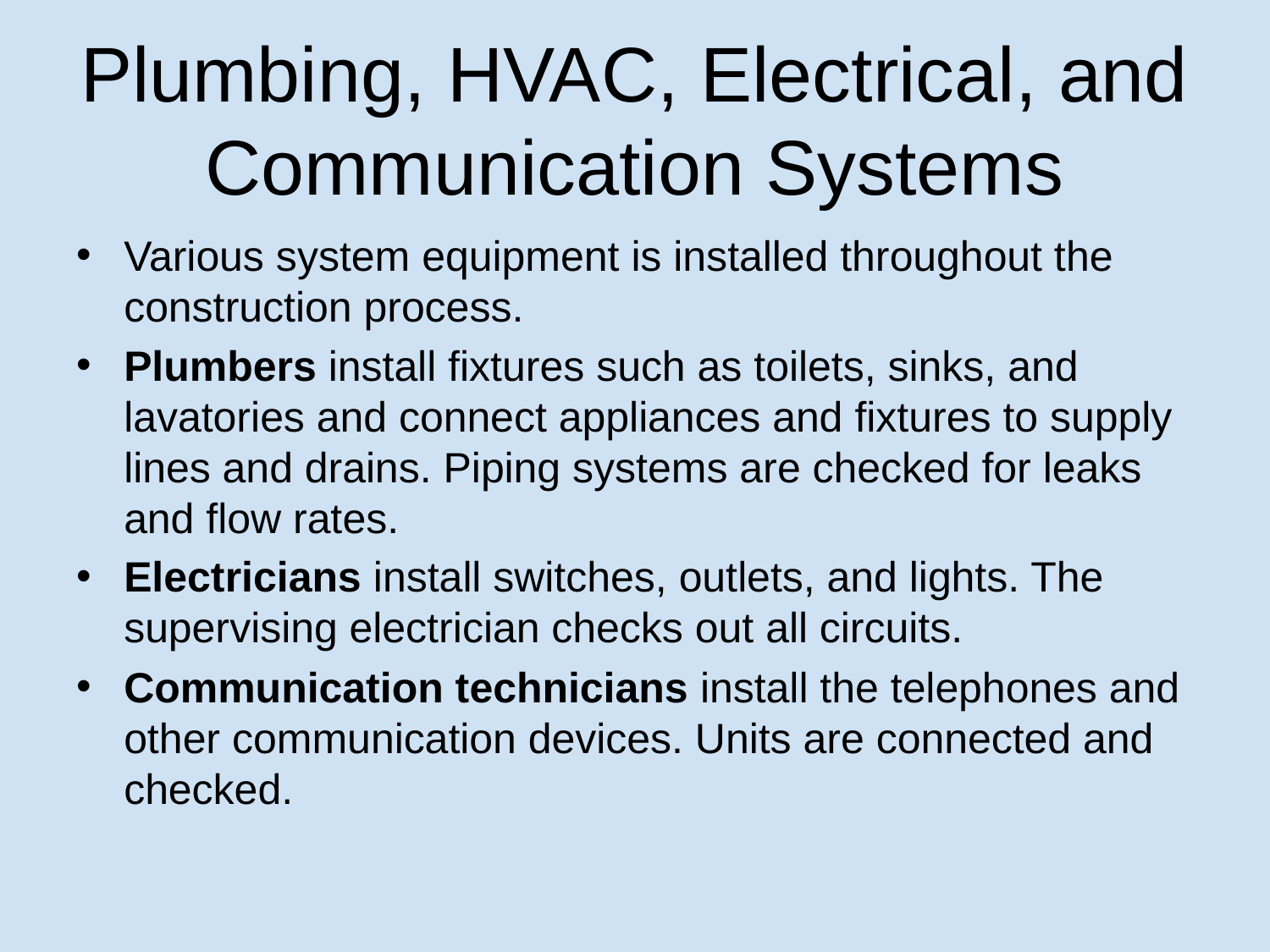

# Plumbing, HVAC, Electrical, and Communication Systems
Various system equipment is installed throughout the construction process.
Plumbers install fixtures such as toilets, sinks, and lavatories and connect appliances and fixtures to supply lines and drains. Piping systems are checked for leaks and flow rates.
Electricians install switches, outlets, and lights. The supervising electrician checks out all circuits.
Communication technicians install the telephones and other communication devices. Units are connected and checked.